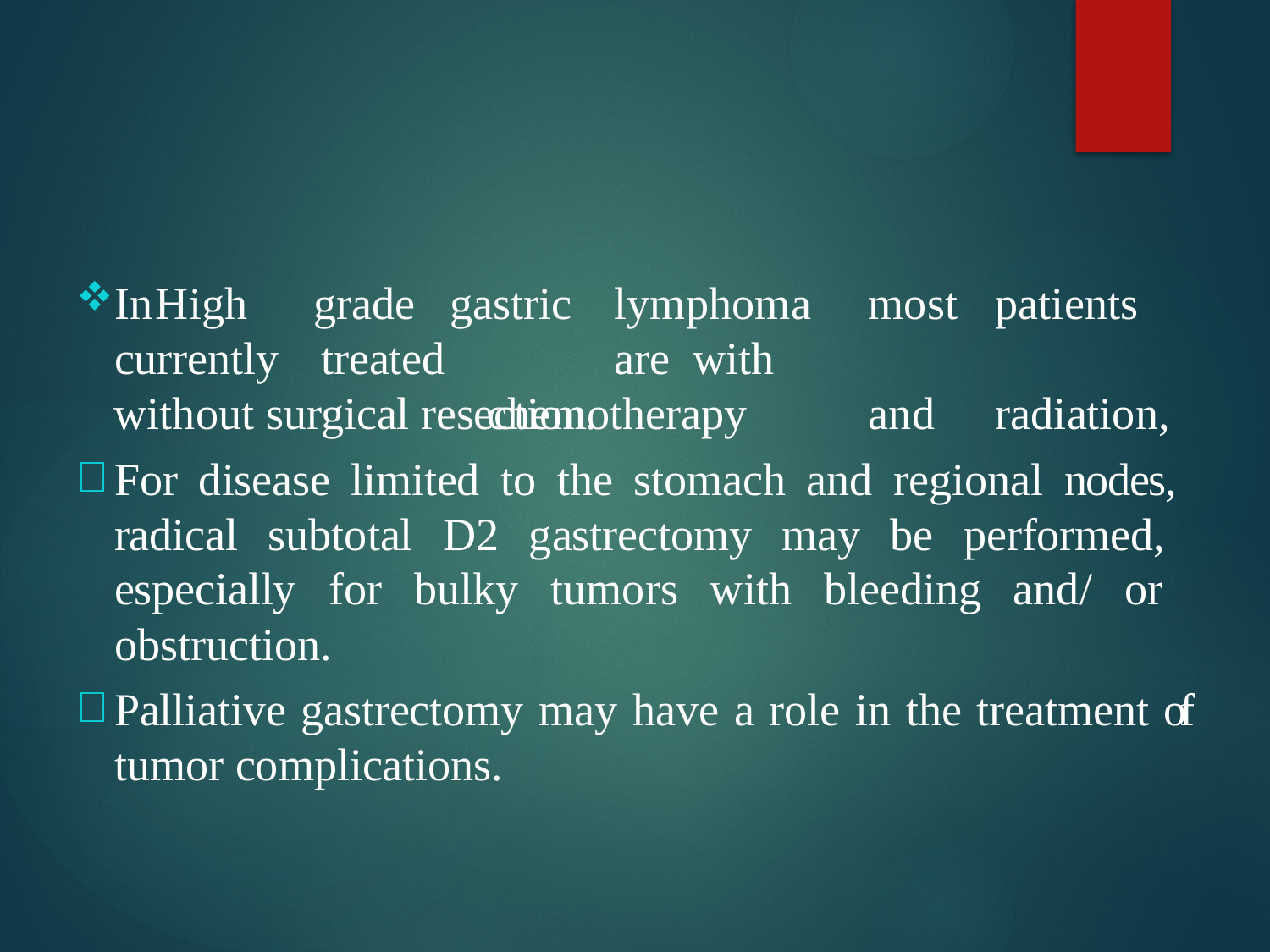

In	High
grade  treated
gastric	lymphoma	most	patients	are  with		chemotherapy	and	radiation,
currently
without surgical resection.
For disease limited to the stomach and regional nodes,  radical subtotal D2 gastrectomy may be performed,  especially for bulky tumors with bleeding and/ or  obstruction.
Palliative gastrectomy may have a role in the treatment of  tumor complications.